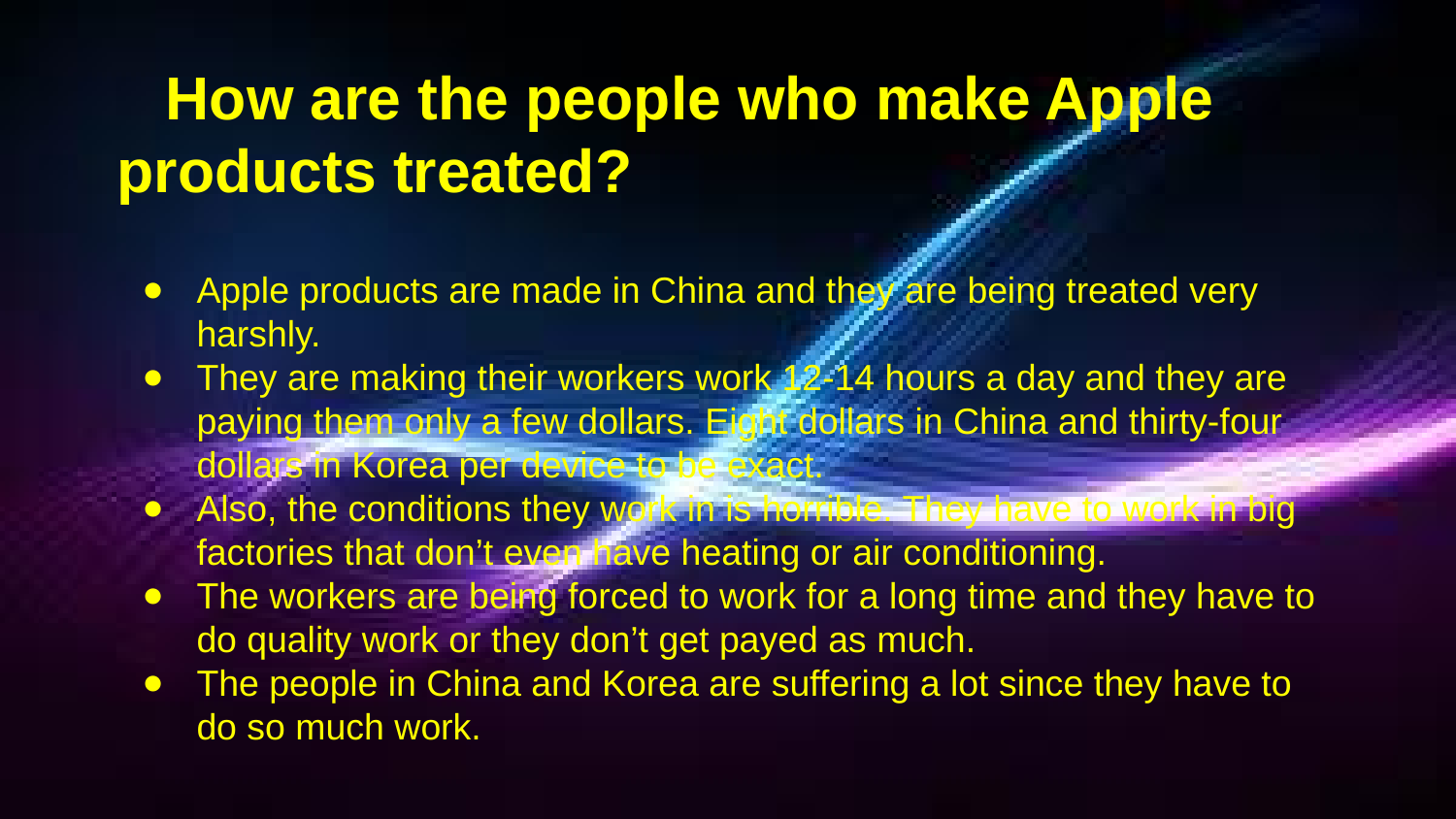

# How are the people who make Apple products treated?
Apple products are made in China and they are being treated very harshly.
They are making their workers work 12-14 hours a day and they are paying them only a few dollars. Eight dollars in China and thirty-four dollars in Korea per device to be exact.
Also, the conditions they work in is horrible. They have to work in big factories that don’t even have heating or air conditioning.
The workers are being forced to work for a long time and they have to do quality work or they don’t get payed as much.
The people in China and Korea are suffering a lot since they have to do so much work.